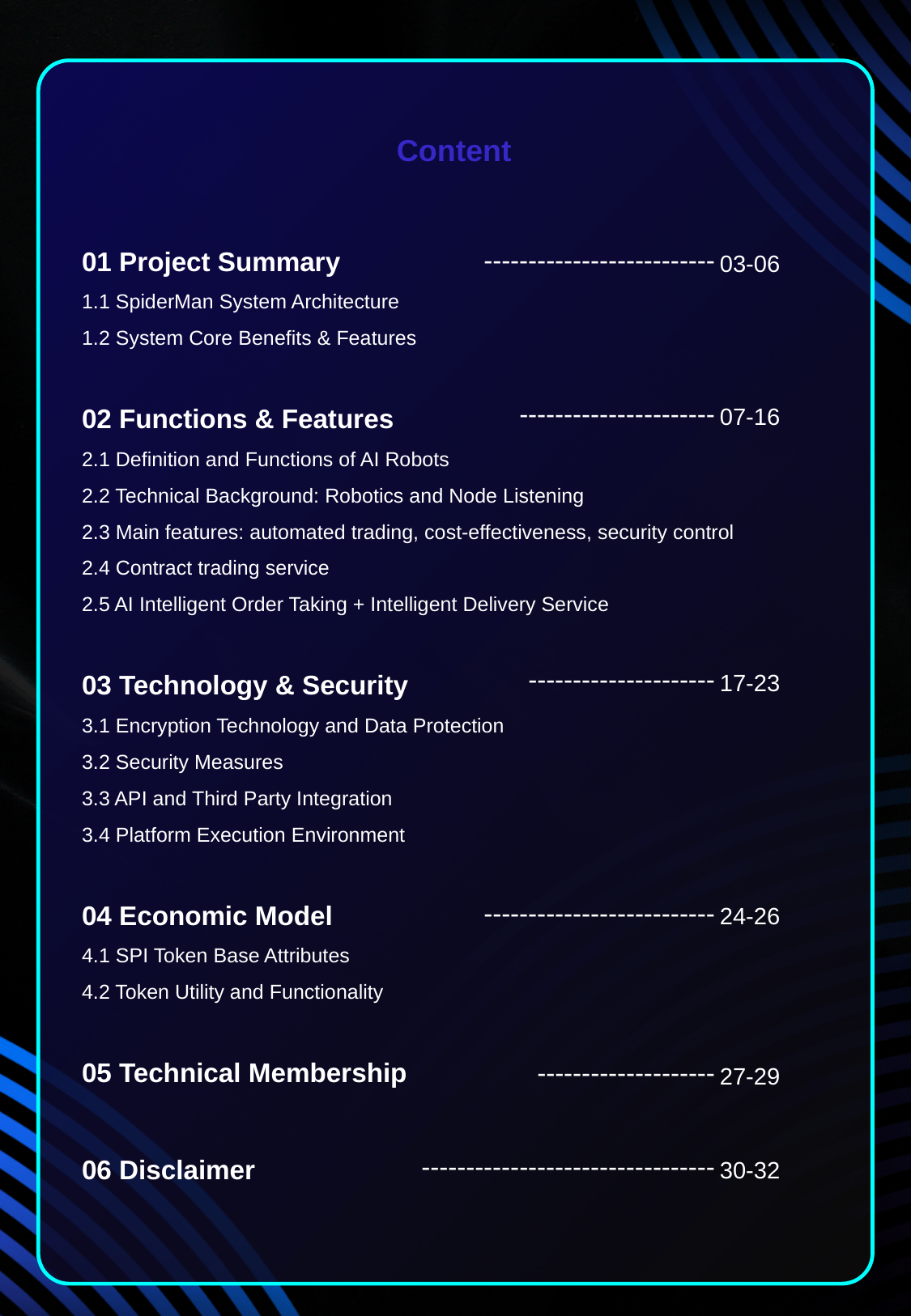

Content
01 Project Summary
1.1 SpiderMan System Architecture
1.2 System Core Benefits & Features

02 Functions & Features
2.1 Definition and Functions of AI Robots
2.2 Technical Background: Robotics and Node Listening
2.3 Main features: automated trading, cost-effectiveness, security control
2.4 Contract trading service
2.5 AI Intelligent Order Taking + Intelligent Delivery Service

03 Technology & Security
3.1 Encryption Technology and Data Protection
3.2 Security Measures
3.3 API and Third Party Integration
3.4 Platform Execution Environment

04 Economic Model
4.1 SPI Token Base Attributes
4.2 Token Utility and Functionality

05 Technical Membership

06 Disclaimer
--------------------------
03-06
----------------------
07-16
---------------------
17-23
--------------------------
24-26
--------------------
27-29
---------------------------------
30-32